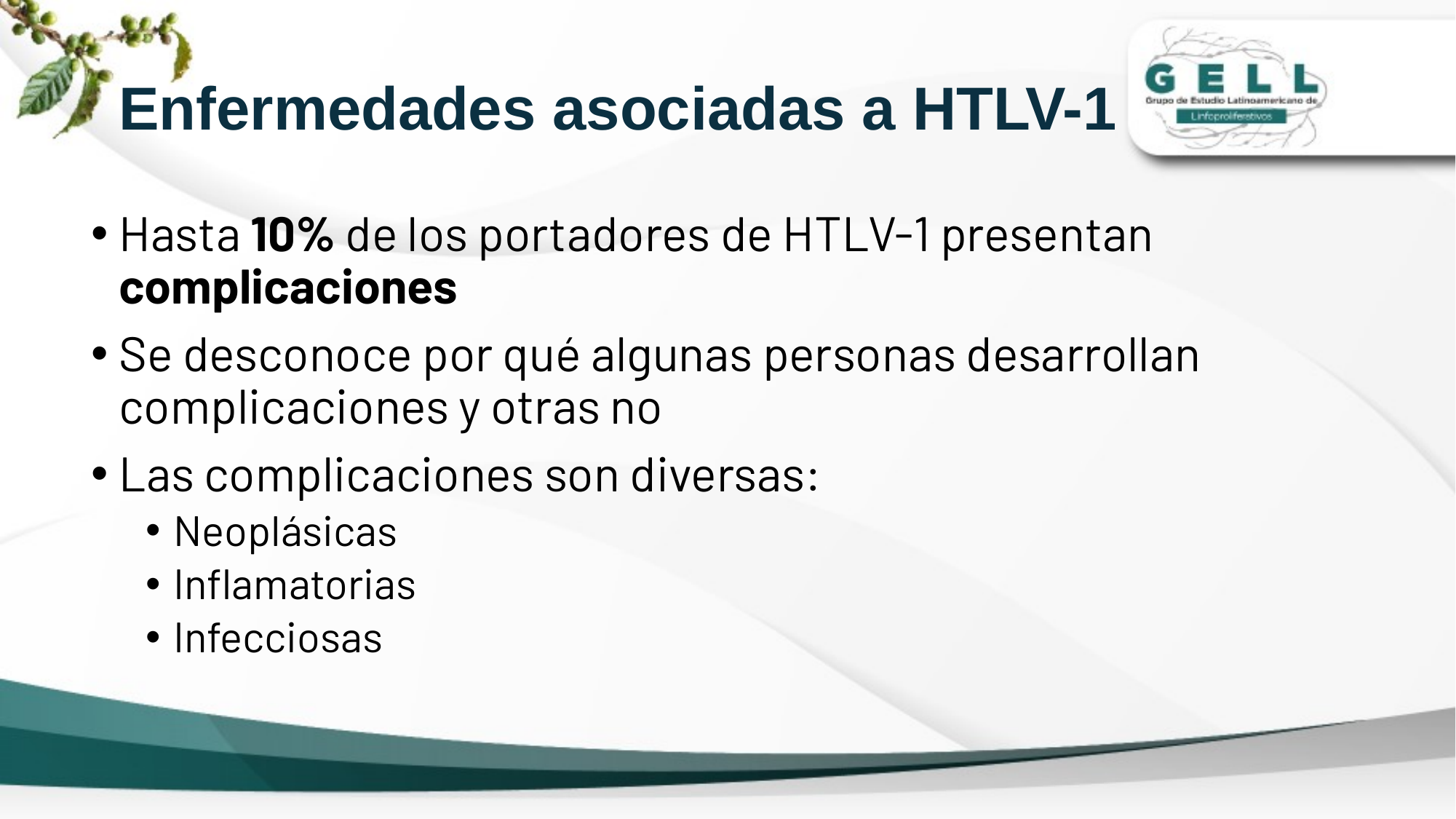

Enfermedades asociadas a HTLV-1
Hasta 10% de los portadores de HTLV-1 presentan complicaciones
Se desconoce por qué algunas personas desarrollan complicaciones y otras no
Las complicaciones son diversas:
Neoplásicas
Inflamatorias
Infecciosas